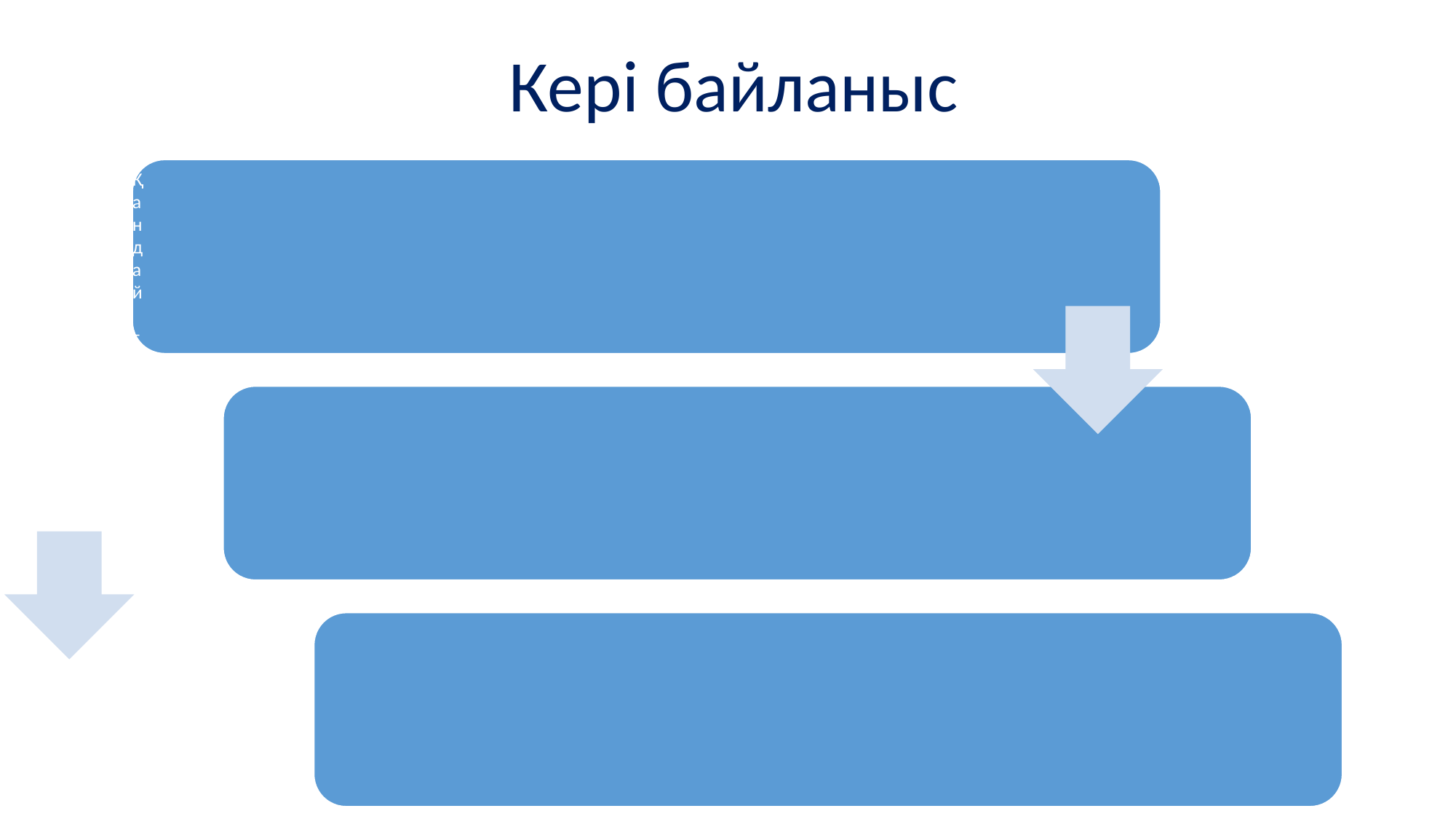

# Кері байланыс
Қандай тың идеялар ұсынасыз?